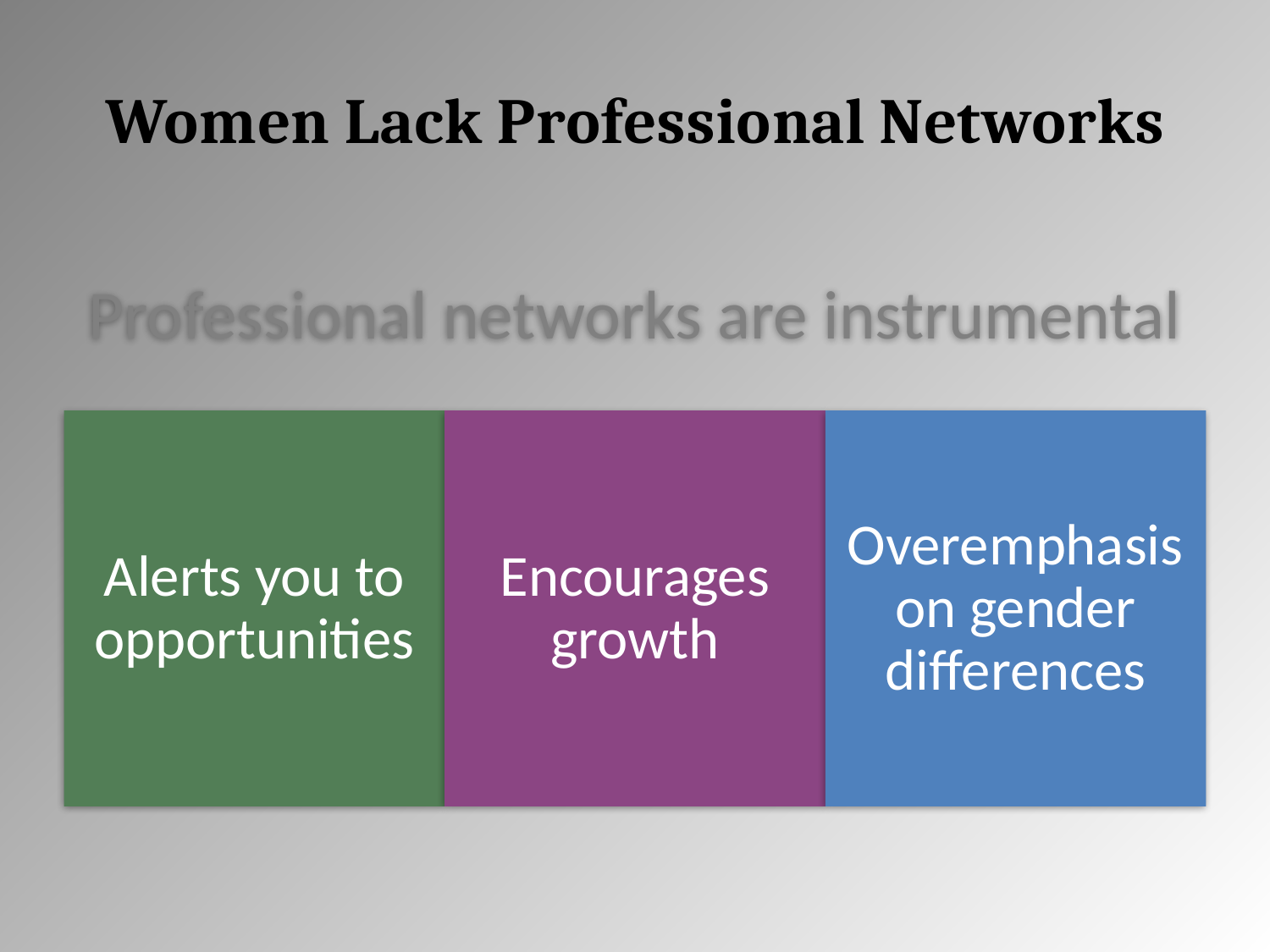

# Women Lack Professional Networks
Professional networks are instrumental
Alerts you to opportunities
Encourages growth
Overemphasis on gender differences